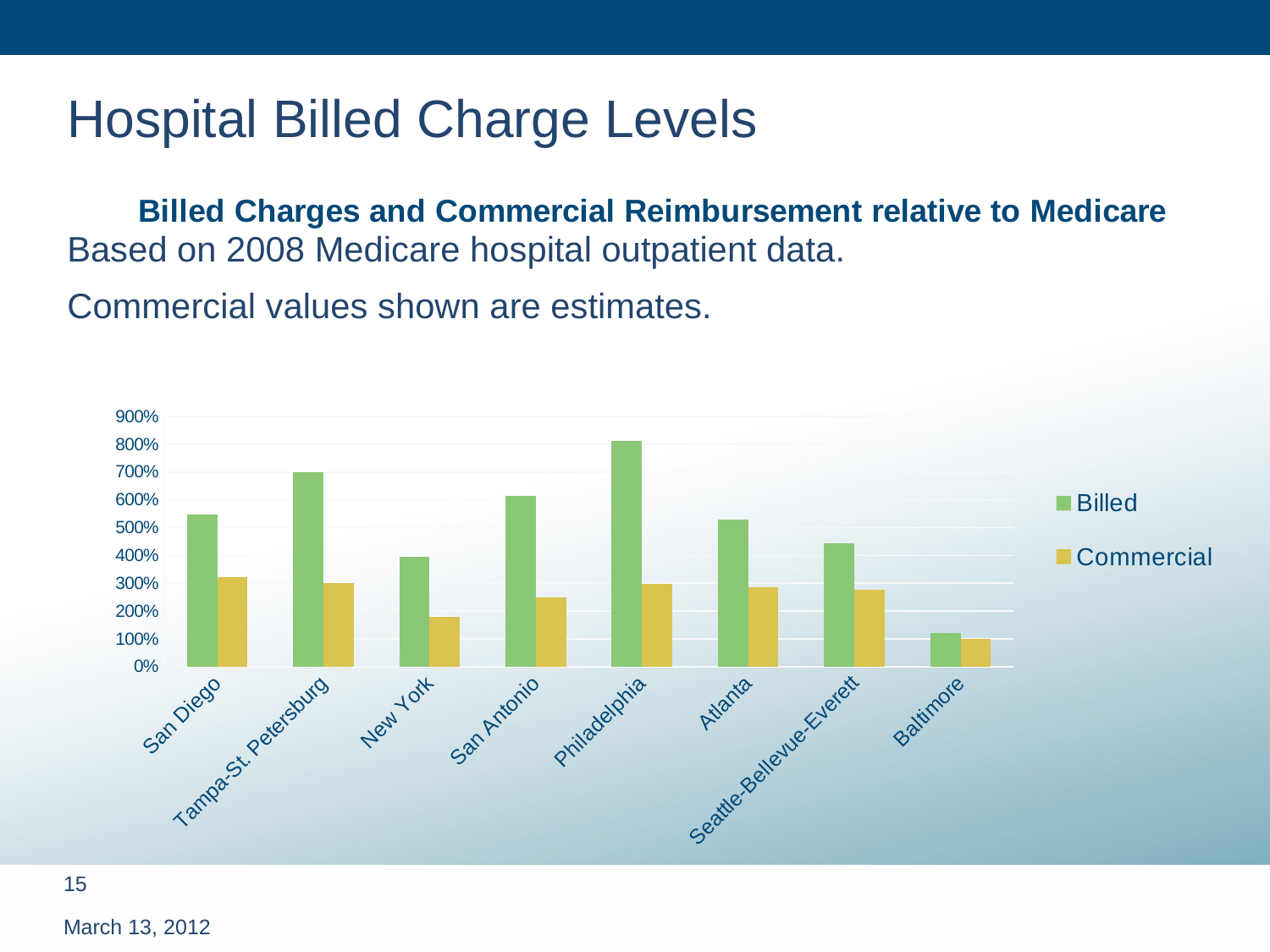

# Hospital Billed Charge Levels

### Chart: Billed Charges and Commercial Reimbursement relative to Medicare

| Category | Billed | Commercial |
|---|---|---|
| San Diego | 5.481298102901869 | 3.205155613946867 |
| Tampa-St. Petersburg | 6.99556709120215 | 3.0136297670064205 |
| New York | 3.9536115047227693 | 1.7937344350851214 |
| San Antonio | 6.136927377880485 | 2.4863640268930034 |
| Philadelphia | 8.113888913850019 | 2.981819568868558 |
| Atlanta | 5.287204737208981 | 2.847994741152605 |
| Seattle-Bellevue-Everett | 4.435834881229687 | 2.753610747467273 |
| Baltimore | 1.204372132982348 | 0.9999999999999999 |
Based on 2008 Medicare hospital outpatient data.
Commercial values shown are estimates.
March 13, 2012